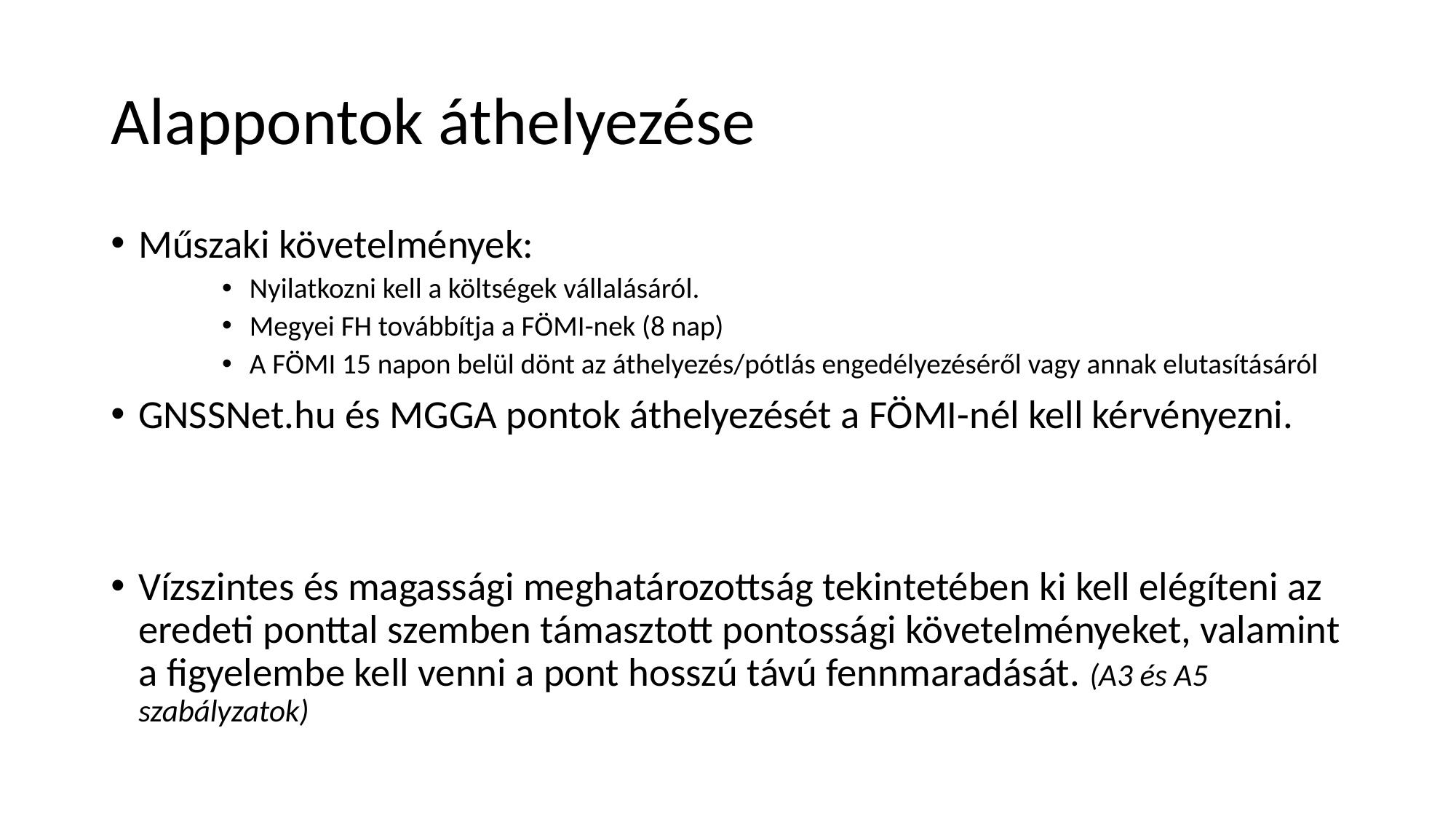

# Alappontok áthelyezése
Műszaki követelmények:
Nyilatkozni kell a költségek vállalásáról.
Megyei FH továbbítja a FÖMI-nek (8 nap)
A FÖMI 15 napon belül dönt az áthelyezés/pótlás engedélyezéséről vagy annak elutasításáról
GNSSNet.hu és MGGA pontok áthelyezését a FÖMI-nél kell kérvényezni.

Vízszintes és magassági meghatározottság tekintetében ki kell elégíteni az eredeti ponttal szemben támasztott pontossági követelményeket, valamint a figyelembe kell venni a pont hosszú távú fennmaradását. (A3 és A5 szabályzatok)